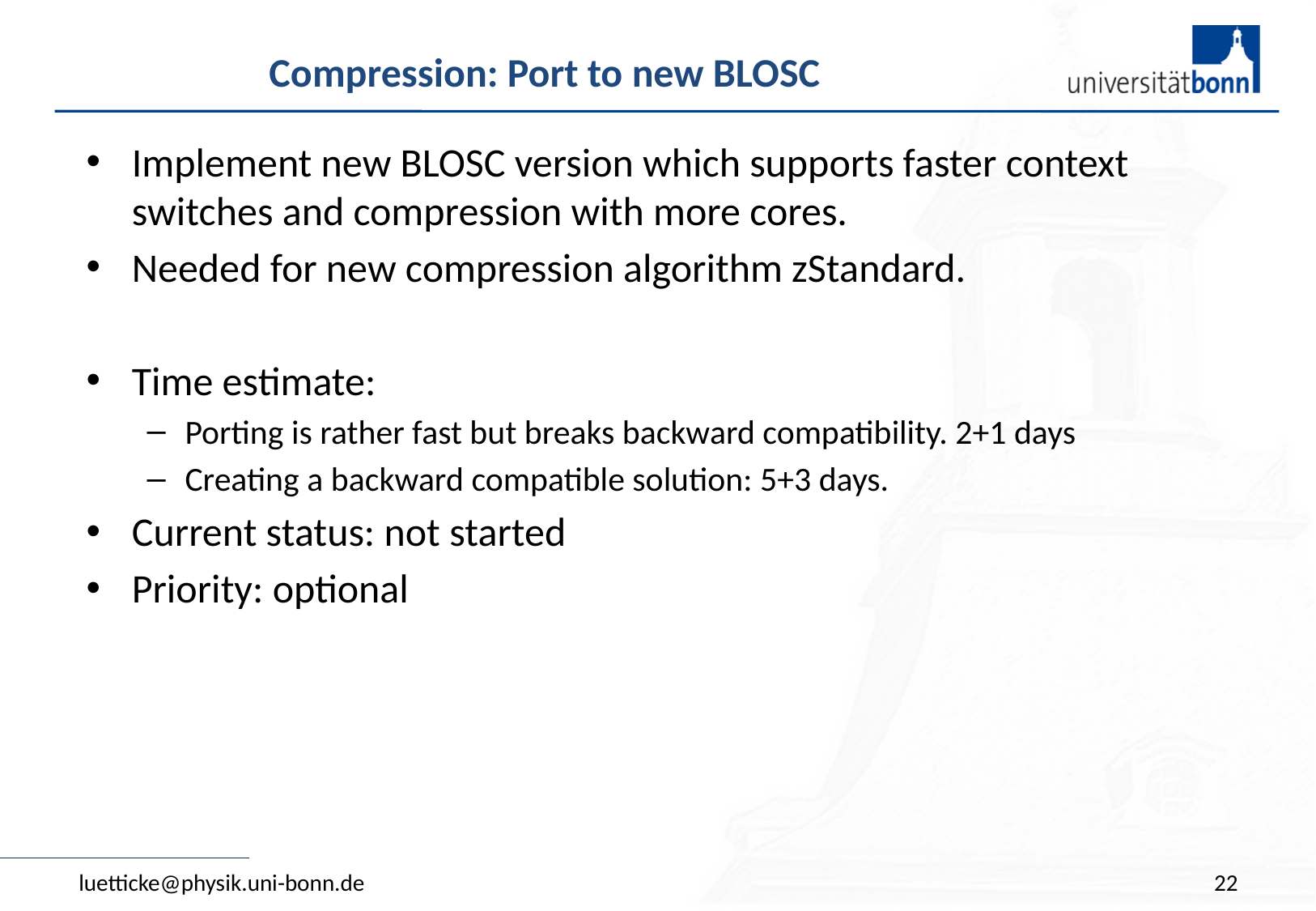

# Compression: Port to new BLOSC
Implement new BLOSC version which supports faster context switches and compression with more cores.
Needed for new compression algorithm zStandard.

Time estimate:
Porting is rather fast but breaks backward compatibility. 2+1 days
Creating a backward compatible solution: 5+3 days.
Current status: not started
Priority: optional

luetticke@physik.uni-bonn.de
22